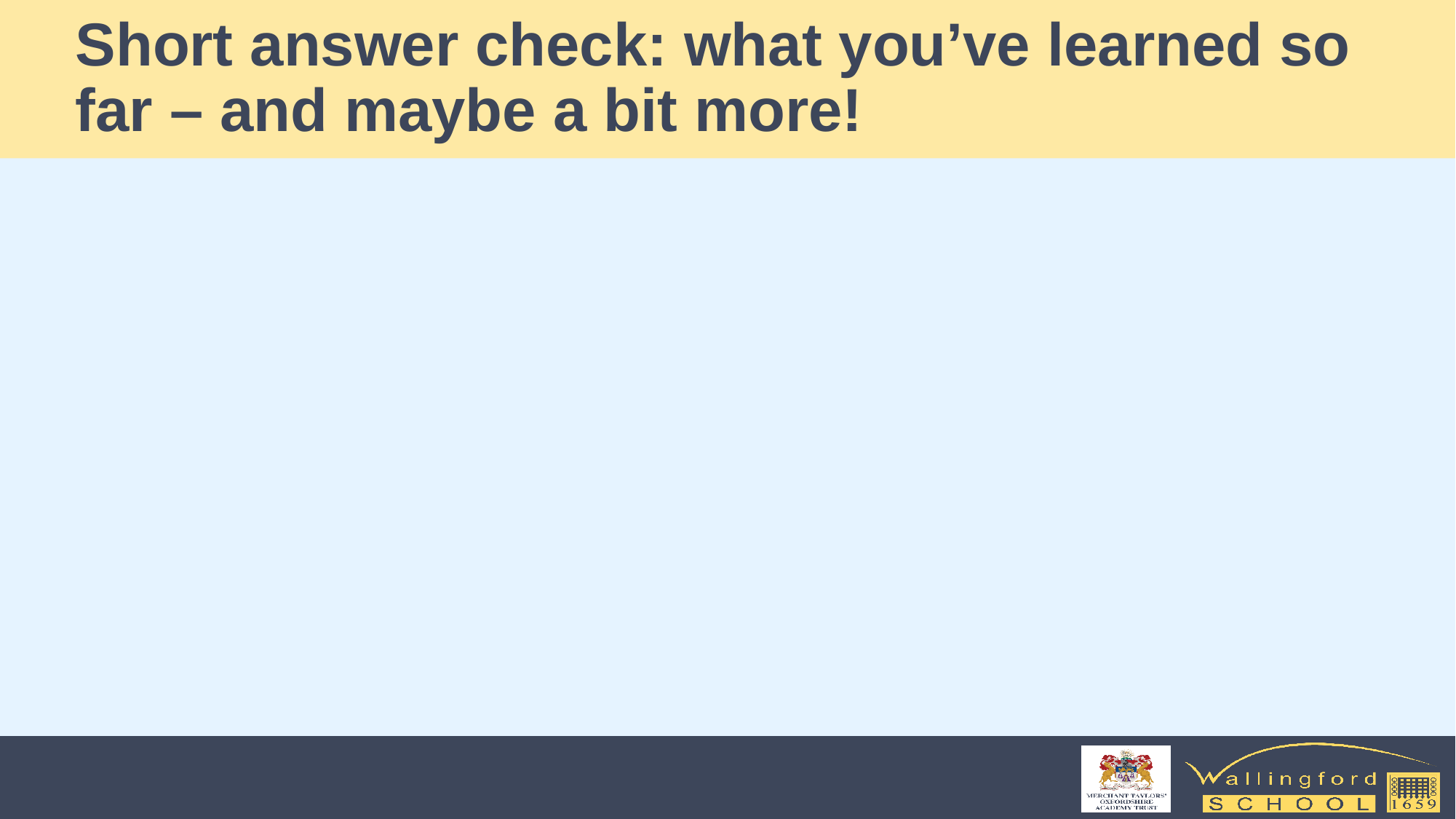

# Short answer check: what you’ve learned so far – and maybe a bit more!